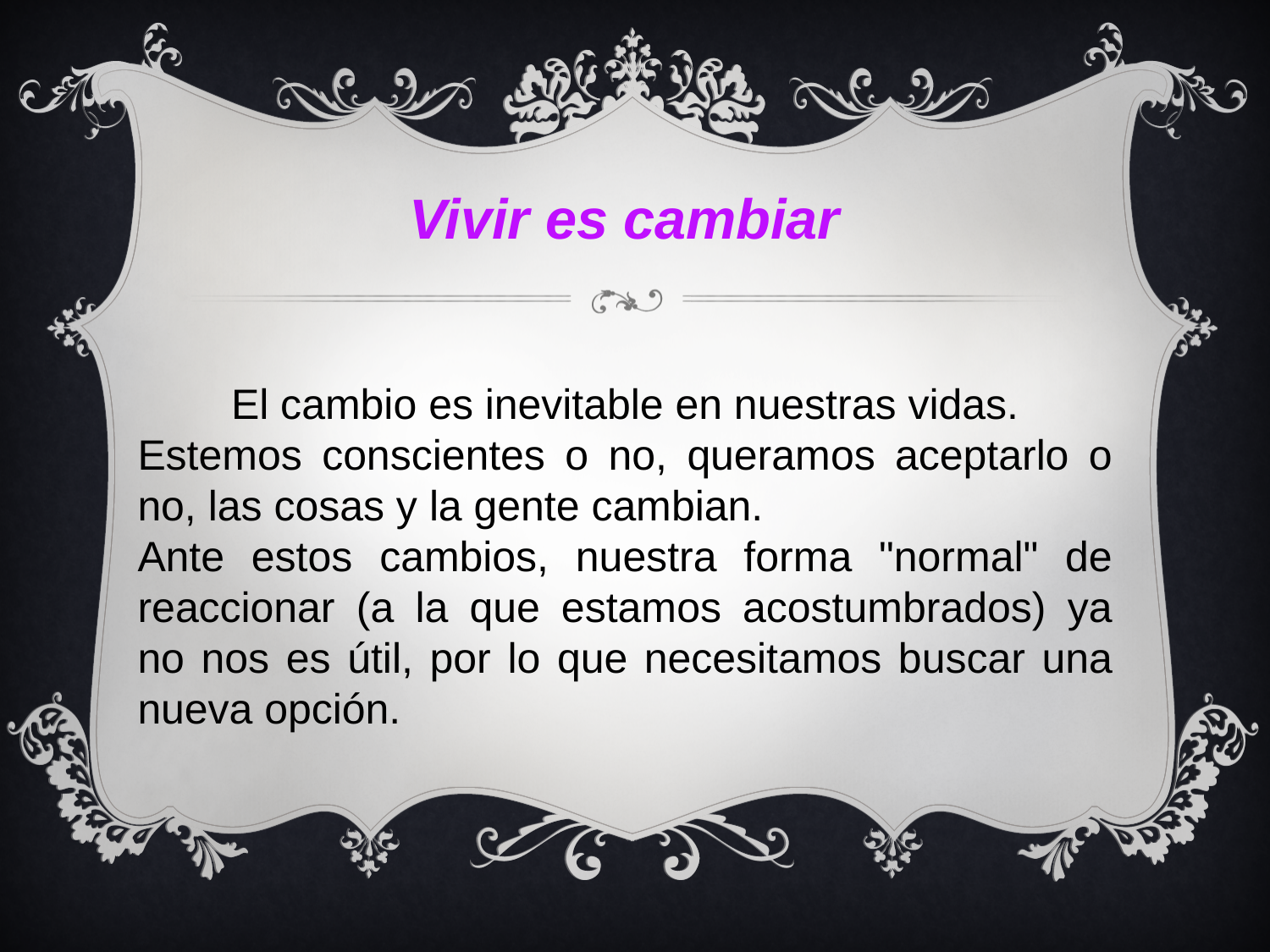

Vivir es cambiar

El cambio es inevitable en nuestras vidas.
Estemos conscientes o no, queramos aceptarlo o no, las cosas y la gente cambian.
Ante estos cambios, nuestra forma "normal" de reaccionar (a la que estamos acostumbrados) ya no nos es útil, por lo que necesitamos buscar una nueva opción.